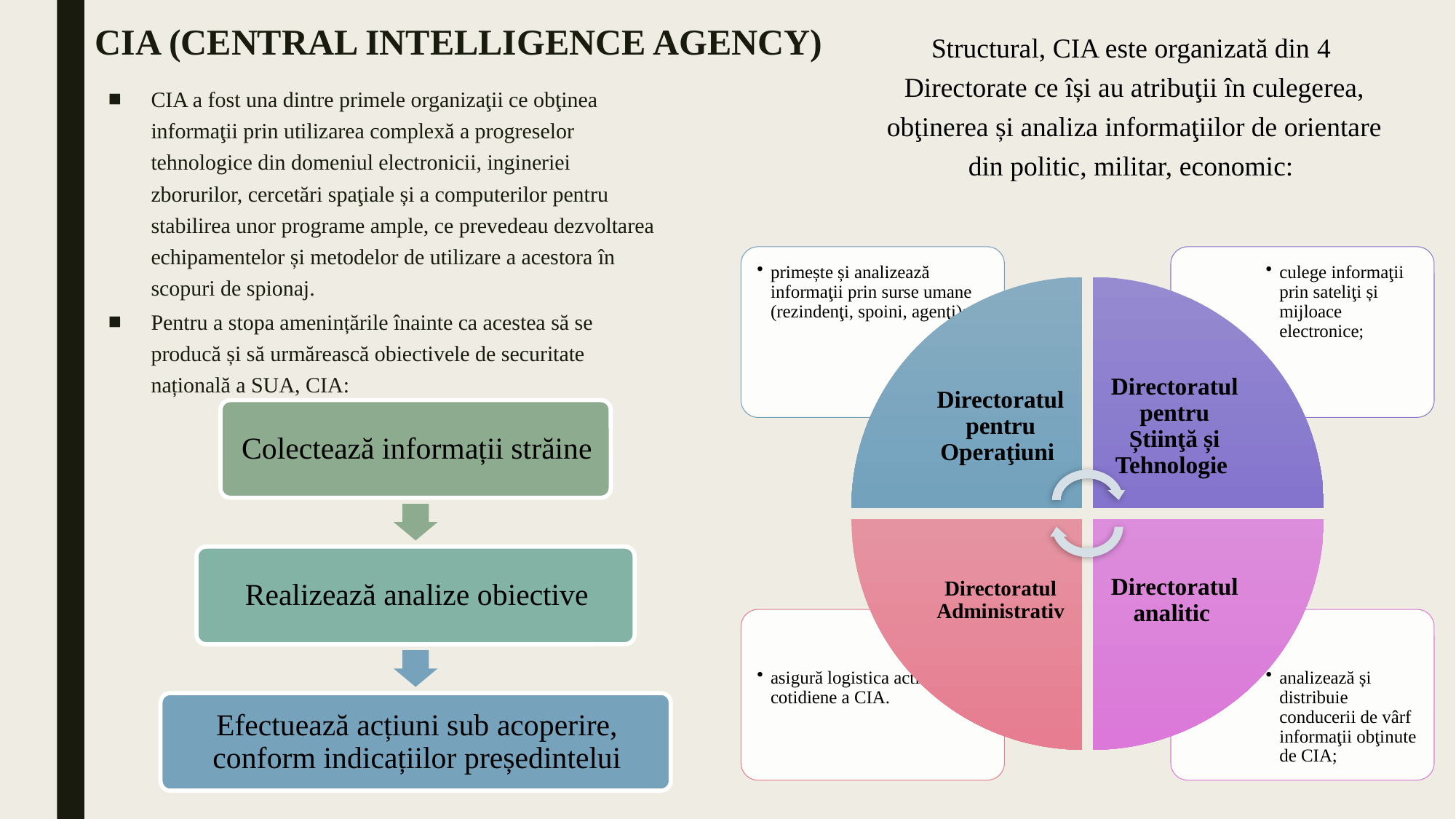

# CIA (CENTRAL INTELLIGENCE AGENCY)
Structural, CIA este organizată din 4  Directorate ce își au atribuţii în culegerea, obţinerea și analiza informaţiilor de orientare din politic, militar, economic:
CIA a fost una dintre primele organizaţii ce obţinea informaţii prin utilizarea complexă a progreselor tehnologice din domeniul electronicii, ingineriei zborurilor, cercetări spaţiale și a computerilor pentru stabilirea unor programe ample, ce prevedeau dezvoltarea echipamentelor și metodelor de utilizare a acestora în scopuri de spionaj.
Pentru a stopa amenințările înainte ca acestea să se producă și să urmărească obiectivele de securitate națională a SUA, CIA:
analizează și distribuie conducerii de vârf informaţii obţinute de CIA;
asigură logistica activităţii cotidiene a CIA.
culege informaţii prin sateliţi și mijloace electronice;
primește și analizează informaţii prin surse umane (rezindenţi, spoini, agenţi);
Directoratul pentru Operaţiuni
Directoratul pentru Știinţă și Tehnologie
Directoratul analitic
Directoratul Administrativ
Colectează informații străine

Realizează analize obiective

Efectuează acțiuni sub acoperire, conform indicațiilor președintelui